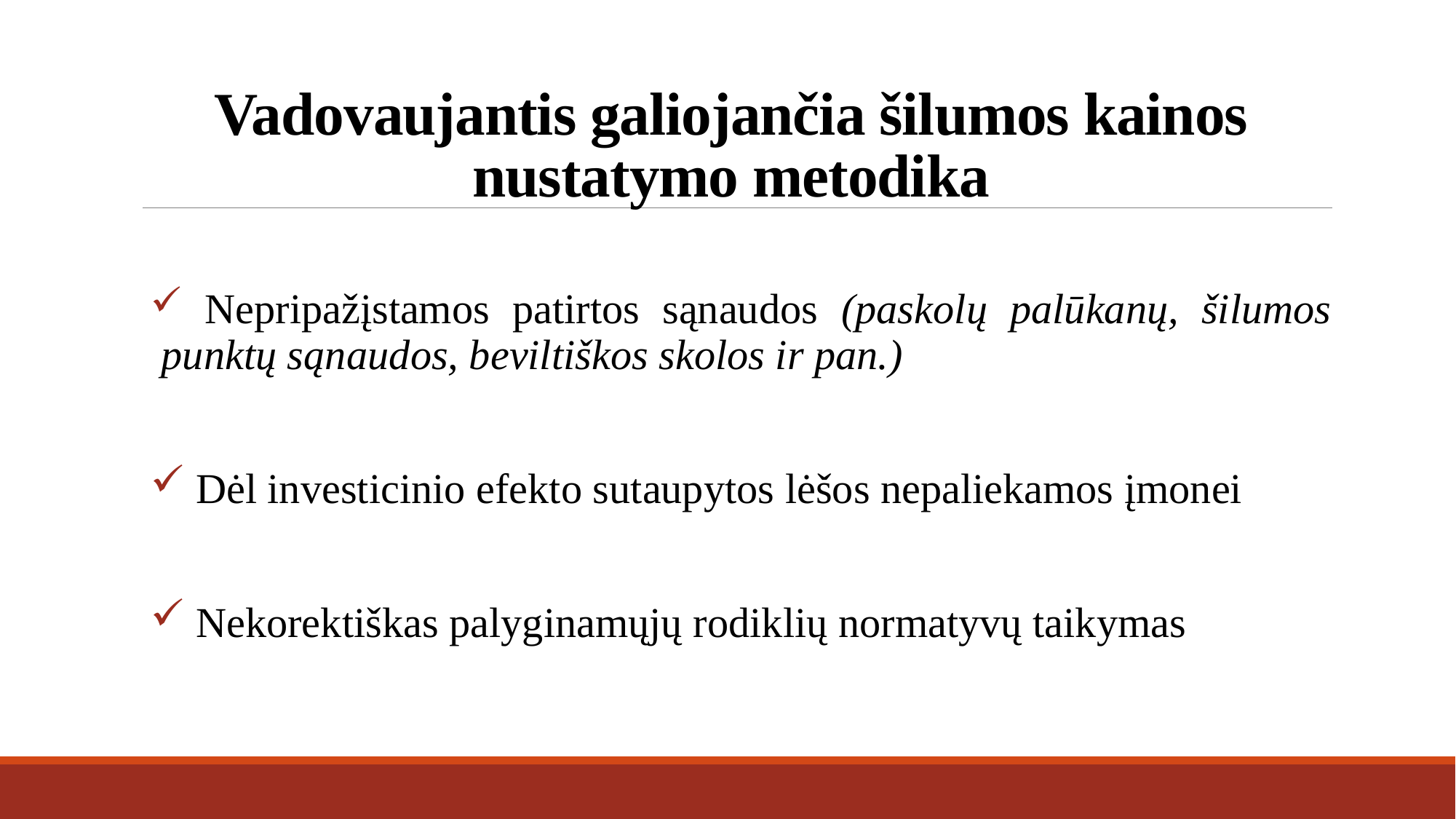

# Vadovaujantis galiojančia šilumos kainos nustatymo metodika
 Nepripažįstamos patirtos sąnaudos (paskolų palūkanų, šilumos punktų sąnaudos, beviltiškos skolos ir pan.)

 Dėl investicinio efekto sutaupytos lėšos nepaliekamos įmonei

 Nekorektiškas palyginamųjų rodiklių normatyvų taikymas